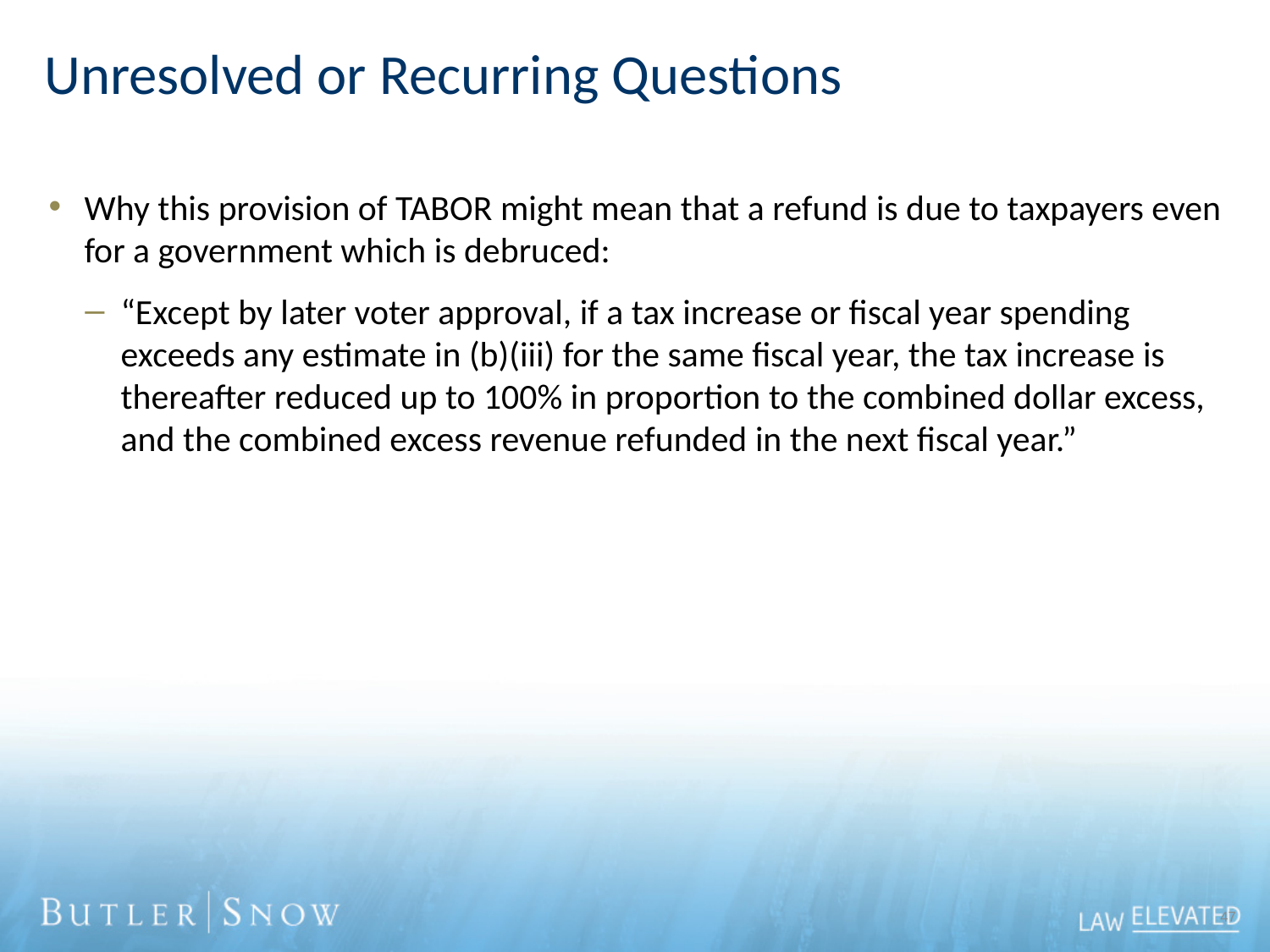

# Unresolved or Recurring Questions
Why this provision of TABOR might mean that a refund is due to taxpayers even for a government which is debruced:
“Except by later voter approval, if a tax increase or fiscal year spending exceeds any estimate in (b)(iii) for the same fiscal year, the tax increase is thereafter reduced up to 100% in proportion to the combined dollar excess, and the combined excess revenue refunded in the next fiscal year.”

47